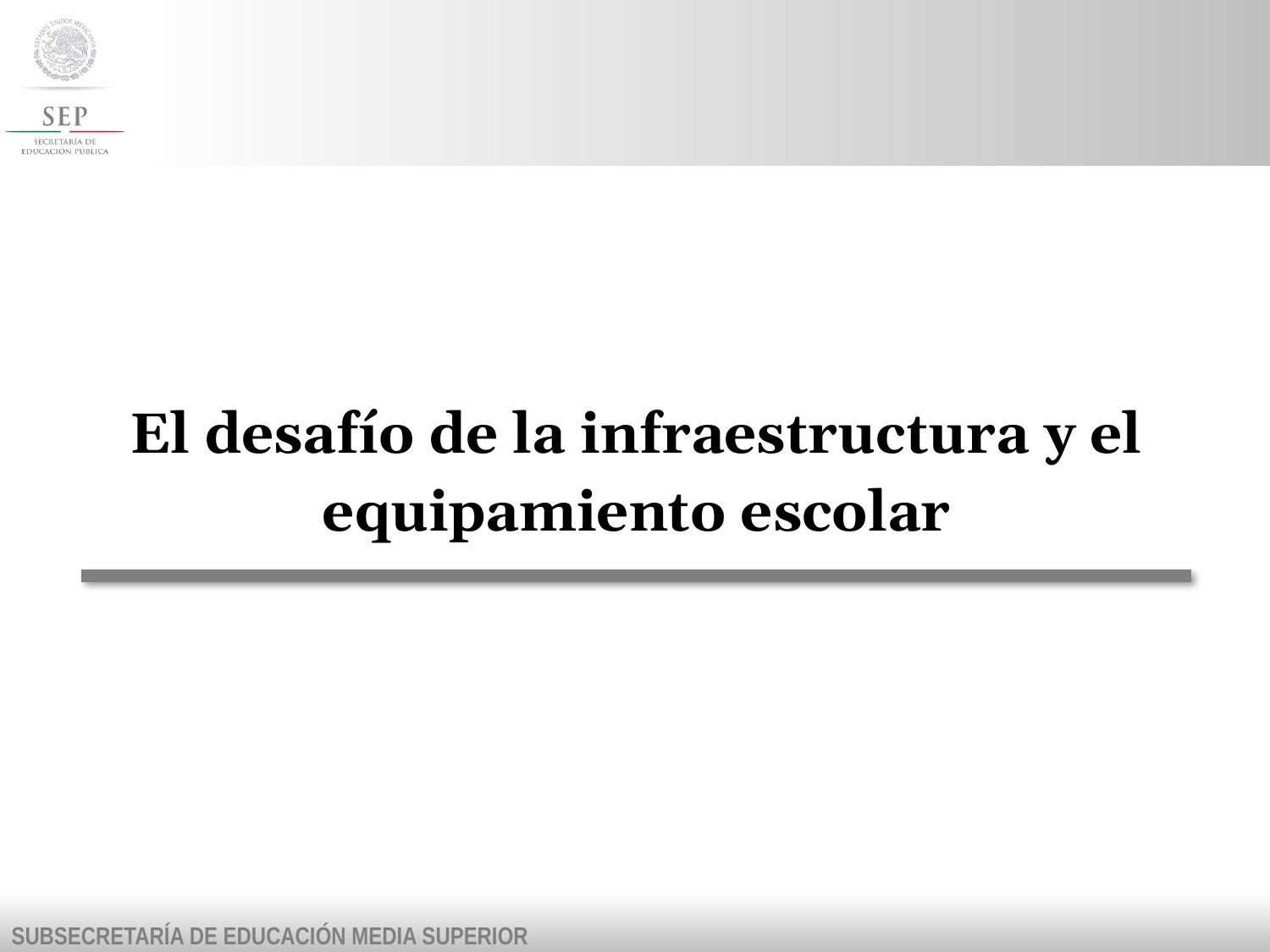

El desafío de la infraestructura y el equipamiento escolar